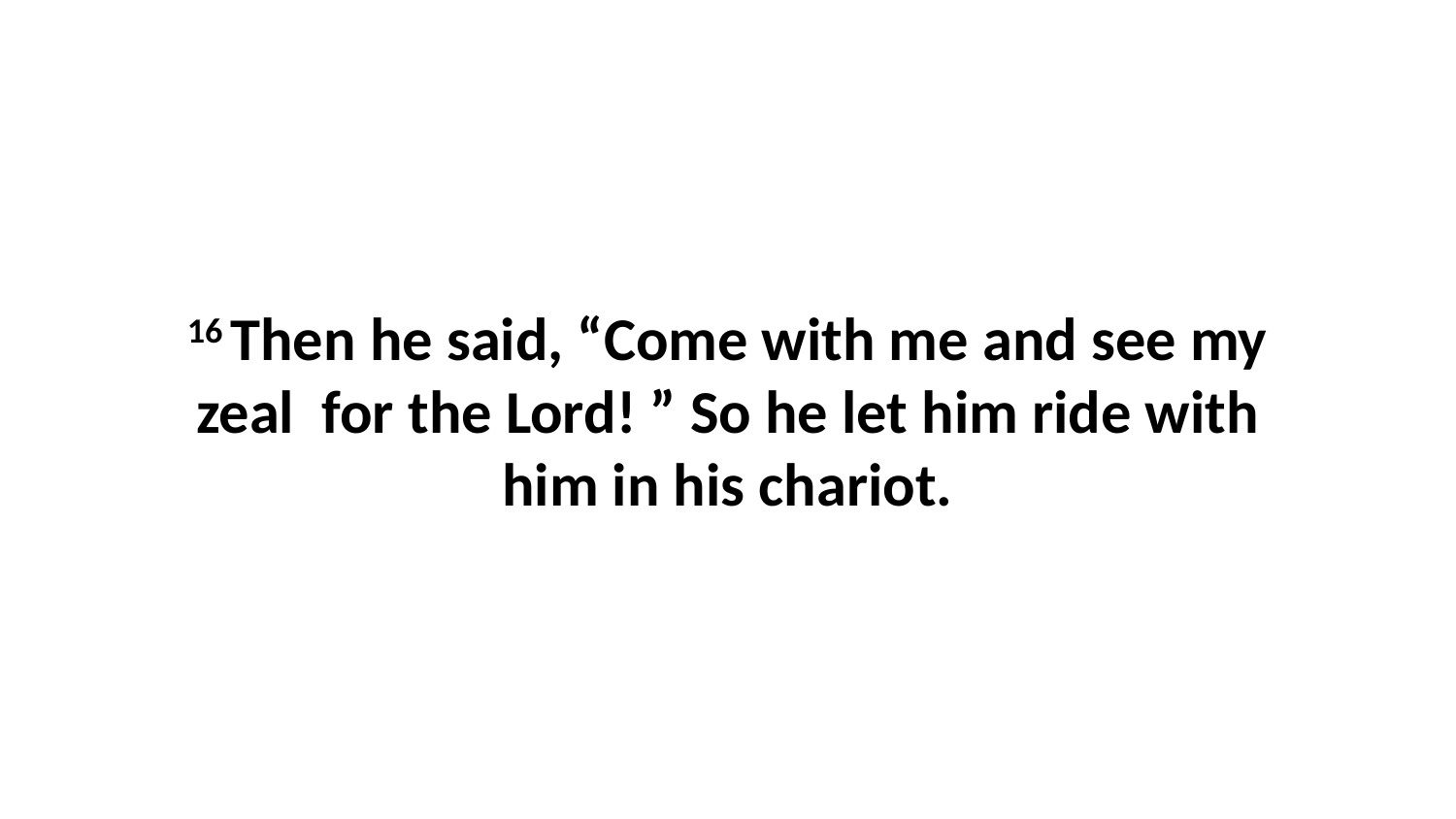

16 Then he said, “Come with me and see my zeal  for the Lord! ” So he let him ride with him in his chariot.